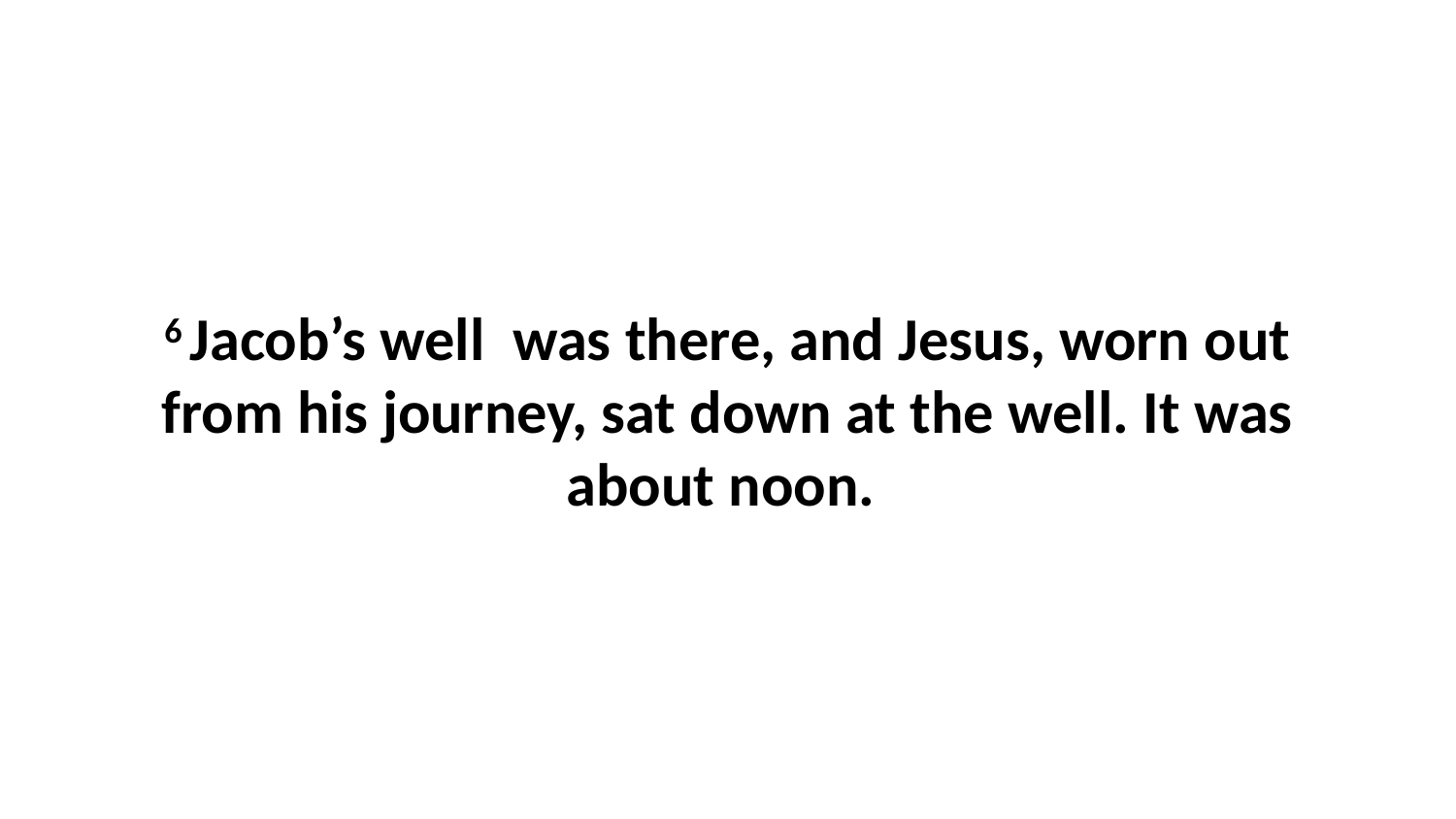

6 Jacob’s well  was there, and Jesus, worn out from his journey, sat down at the well. It was about noon.